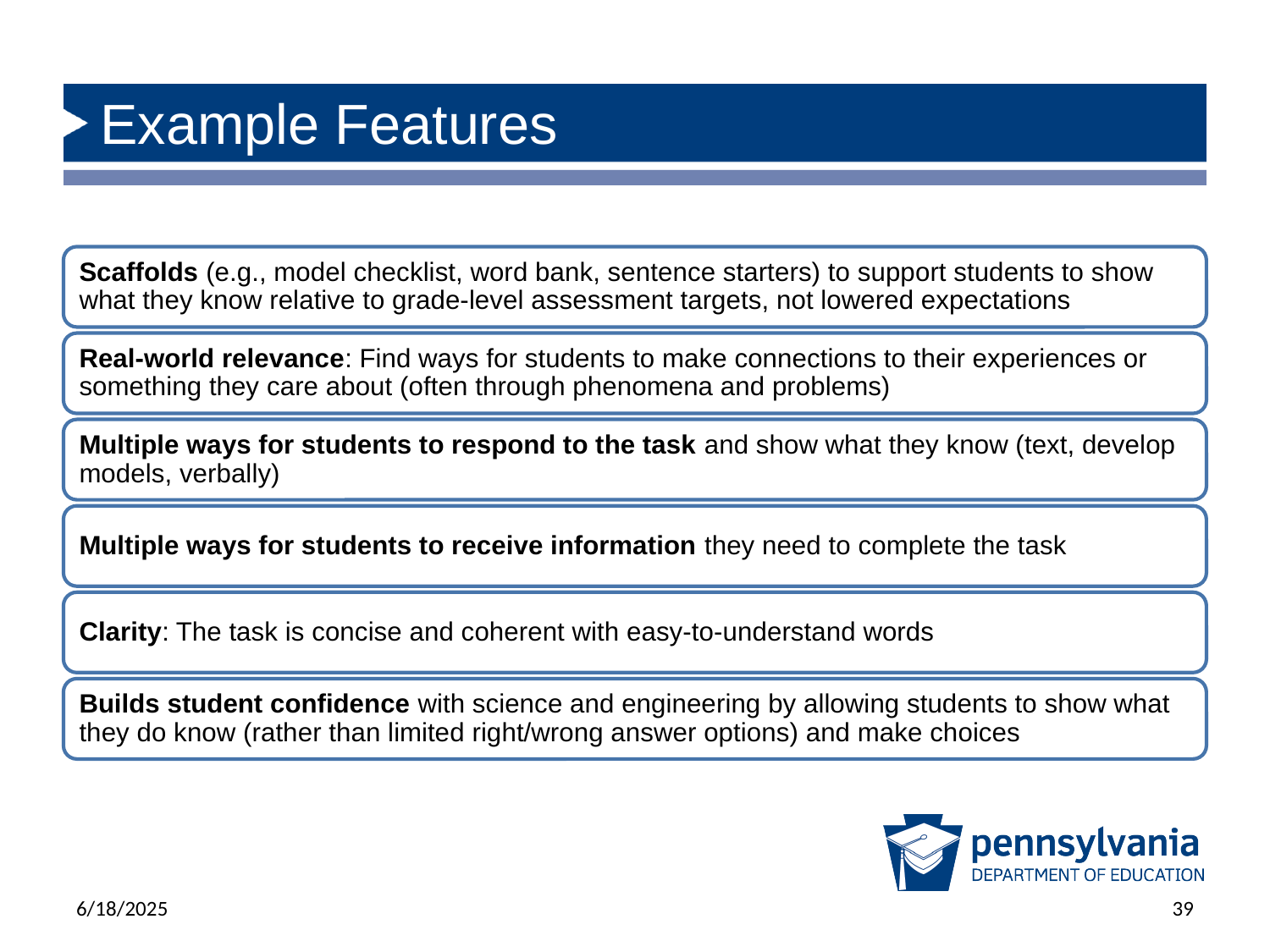

# Example Features
Scaffolds (e.g., model checklist, word bank, sentence starters) to support students to show what they know relative to grade-level assessment targets, not lowered expectations
Real-world relevance: Find ways for students to make connections to their experiences or something they care about (often through phenomena and problems)
Multiple ways for students to respond to the task and show what they know (text, develop models, verbally)
Multiple ways for students to receive information they need to complete the task
Clarity: The task is concise and coherent with easy-to-understand words
Builds student confidence with science and engineering by allowing students to show what they do know (rather than limited right/wrong answer options) and make choices
6/18/2025
39